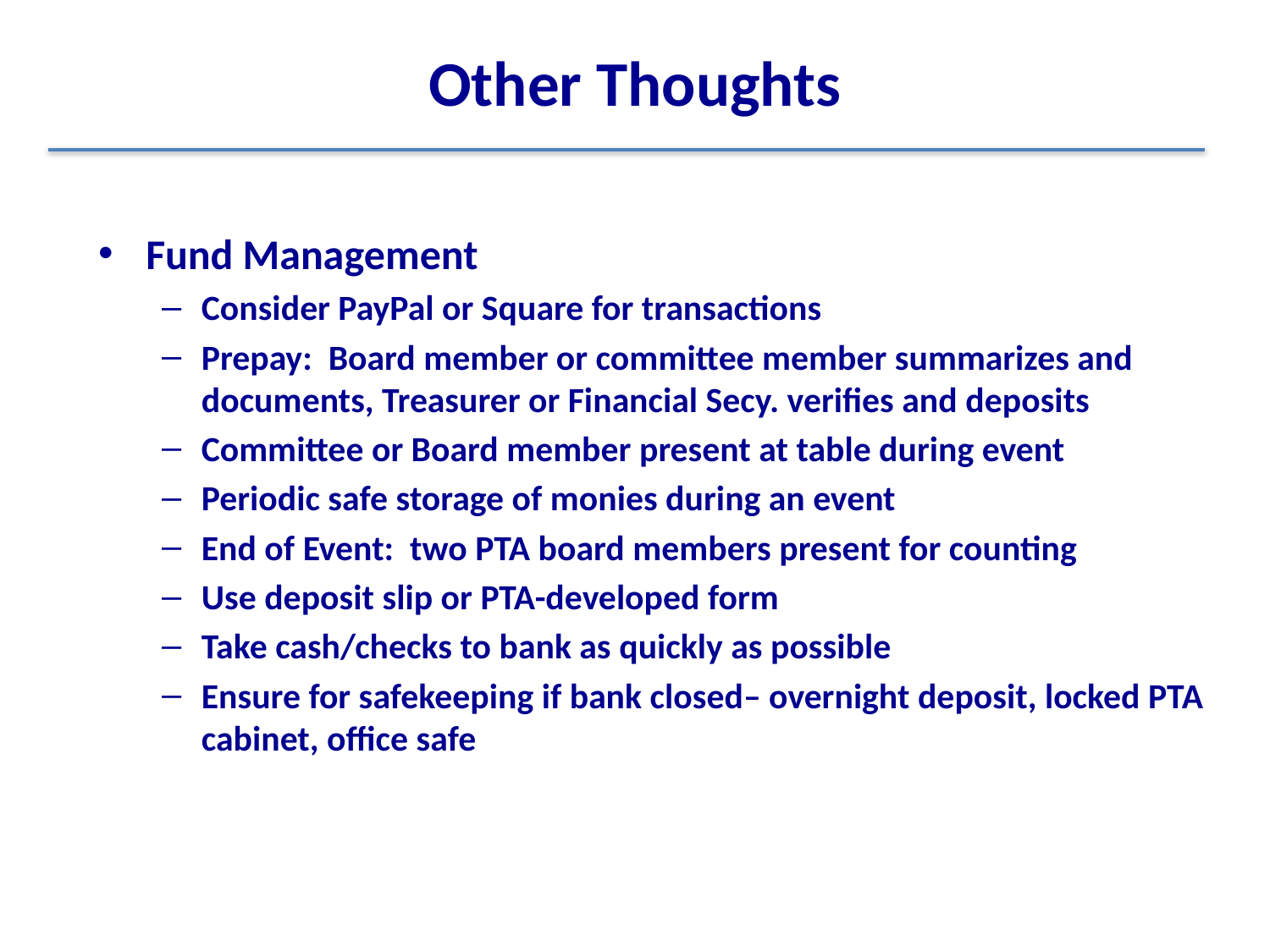

# Other Thoughts

Fund Management
Consider PayPal or Square for transactions
Prepay:  Board member or committee member summarizes and documents, Treasurer or Financial Secy. verifies and deposits
Committee or Board member present at table during event
Periodic safe storage of monies during an event
End of Event:  two PTA board members present for counting
Use deposit slip or PTA-developed form
Take cash/checks to bank as quickly as possible
Ensure for safekeeping if bank closed– overnight deposit, locked PTA cabinet, office safe